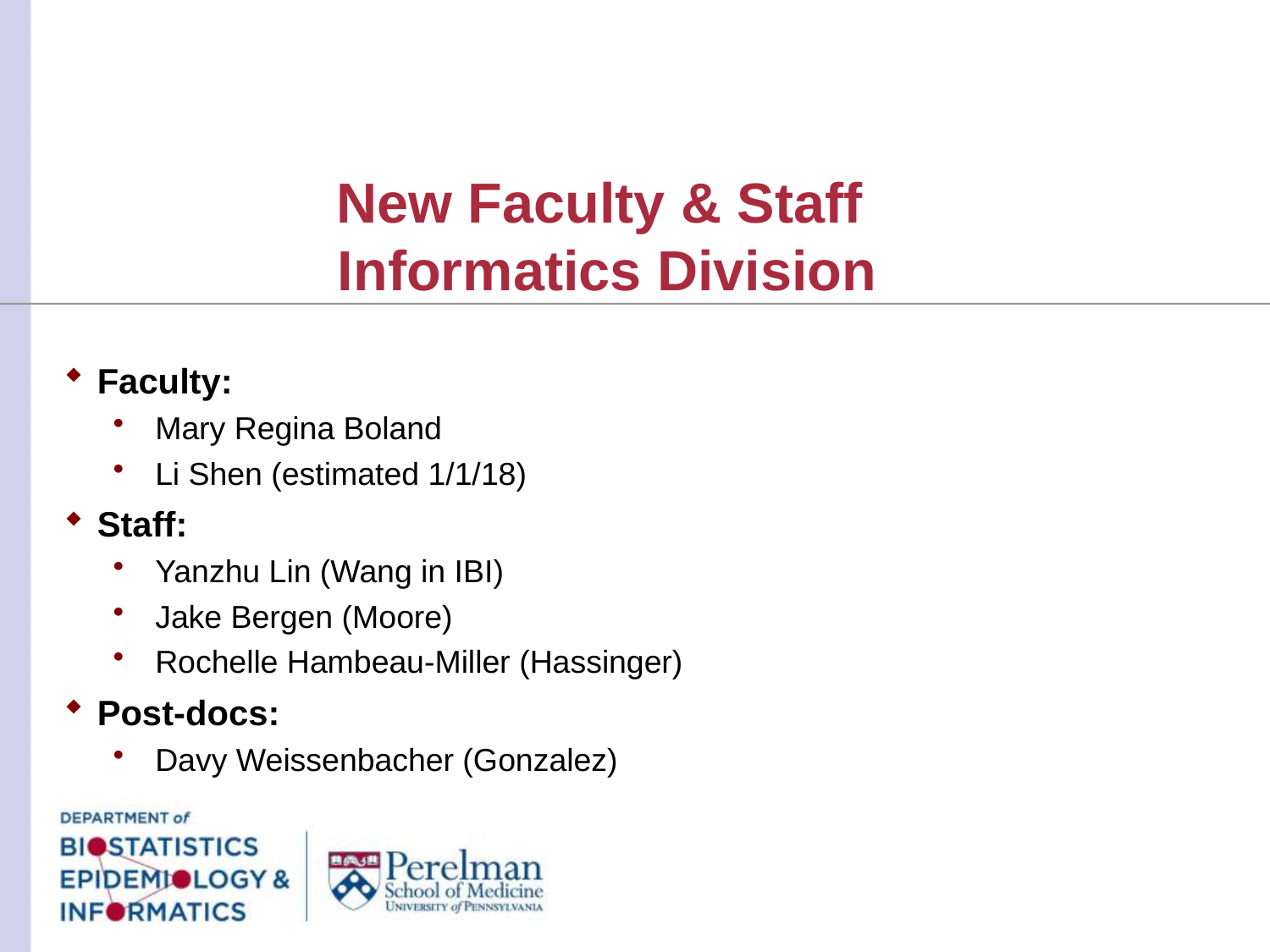

# New Faculty & Staff Informatics Division

Faculty:
Mary Regina Boland
Li Shen (estimated 1/1/18)
Staff:
Yanzhu Lin (Wang in IBI)
Jake Bergen (Moore)
Rochelle Hambeau-Miller (Hassinger)
Post-docs:
Davy Weissenbacher (Gonzalez)